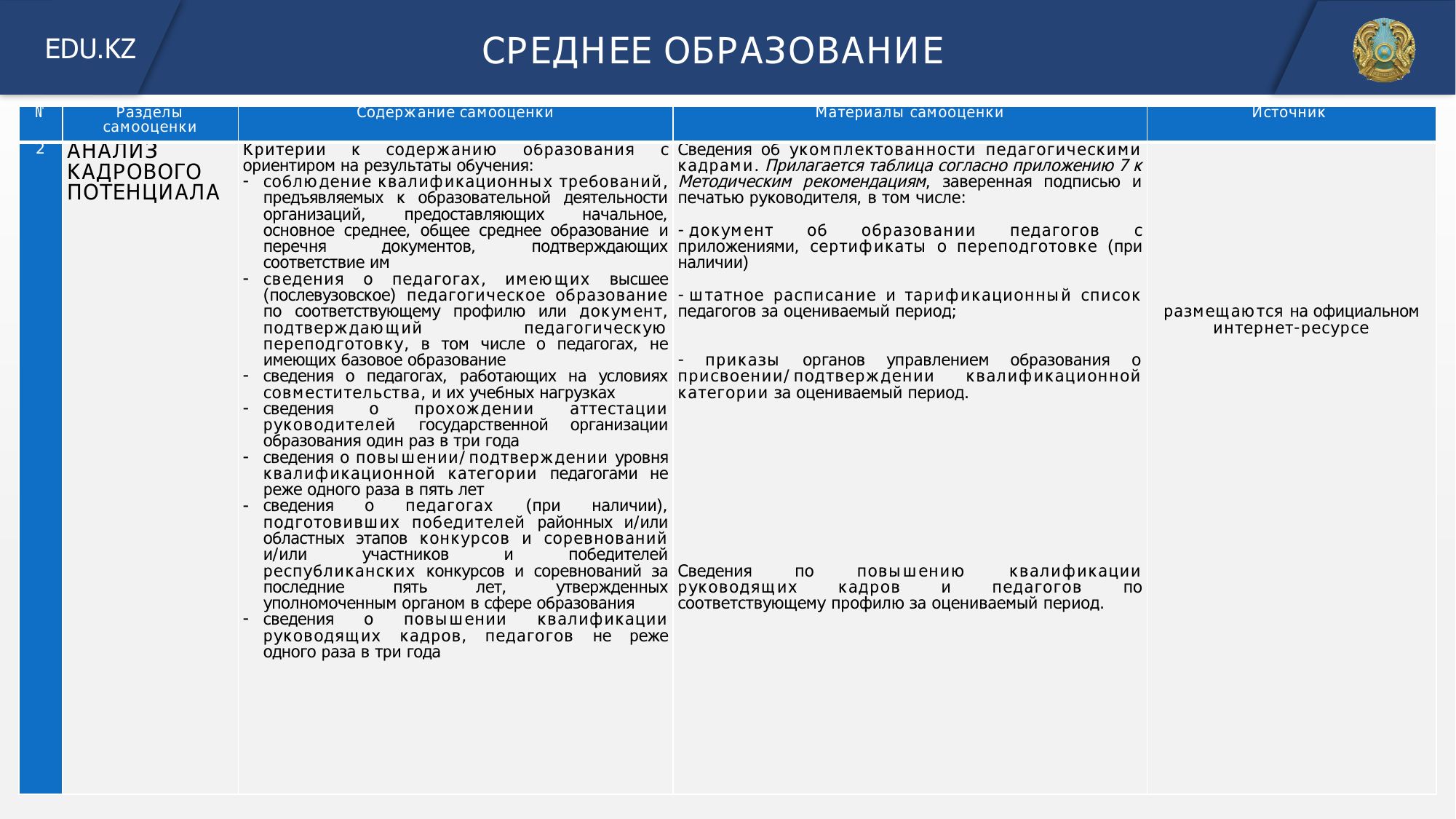

СРЕДНЕЕ ОБРАЗОВАНИЕ

| № | Разделы самооценки | Содержание самооценки | Материалы самооценки | Источник |
| --- | --- | --- | --- | --- |
| 2 | АНАЛИЗ КАДРОВОГО ПОТЕНЦИАЛА | Критерии к содержанию образования с ориентиром на результаты обучения: соблюдение квалификационных требований, предъявляемых к образовательной деятельности организаций, предоставляющих начальное, основное среднее, общее среднее образование и перечня документов, подтверждающих соответствие им сведения о педагогах, имеющих высшее (послевузовское) педагогическое образование по соответствующему профилю или документ, подтверждающий педагогическую переподготовку, в том числе о педагогах, не имеющих базовое образование сведения о педагогах, работающих на условиях совместительства, и их учебных нагрузках сведения о прохождении аттестации руководителей государственной организации образования один раз в три года сведения о повышении/подтверждении уровня квалификационной категории педагогами не реже одного раза в пять лет сведения о педагогах (при наличии), подготовивших победителей районных и/или областных этапов конкурсов и соревнований и/или участников и победителей республиканских конкурсов и соревнований за последние пять лет, утвержденных уполномоченным органом в сфере образования сведения о повышении квалификации руководящих кадров, педагогов не реже одного раза в три года | Сведения об укомплектованности педагогическими кадрами. Прилагается таблица согласно приложению 7 к Методическим рекомендациям, заверенная подписью и печатью руководителя, в том числе: - документ об образовании педагогов с приложениями, сертификаты о переподготовке (при наличии) - штатное расписание и тарификационный список педагогов за оцениваемый период;     - приказы органов управлением образования о присвоении/подтверждении квалификационной категории за оцениваемый период.                     Сведения по повышению квалификации руководящих кадров и педагогов по соответствующему профилю за оцениваемый период. | размещаются на официальном интернет-ресурсе |